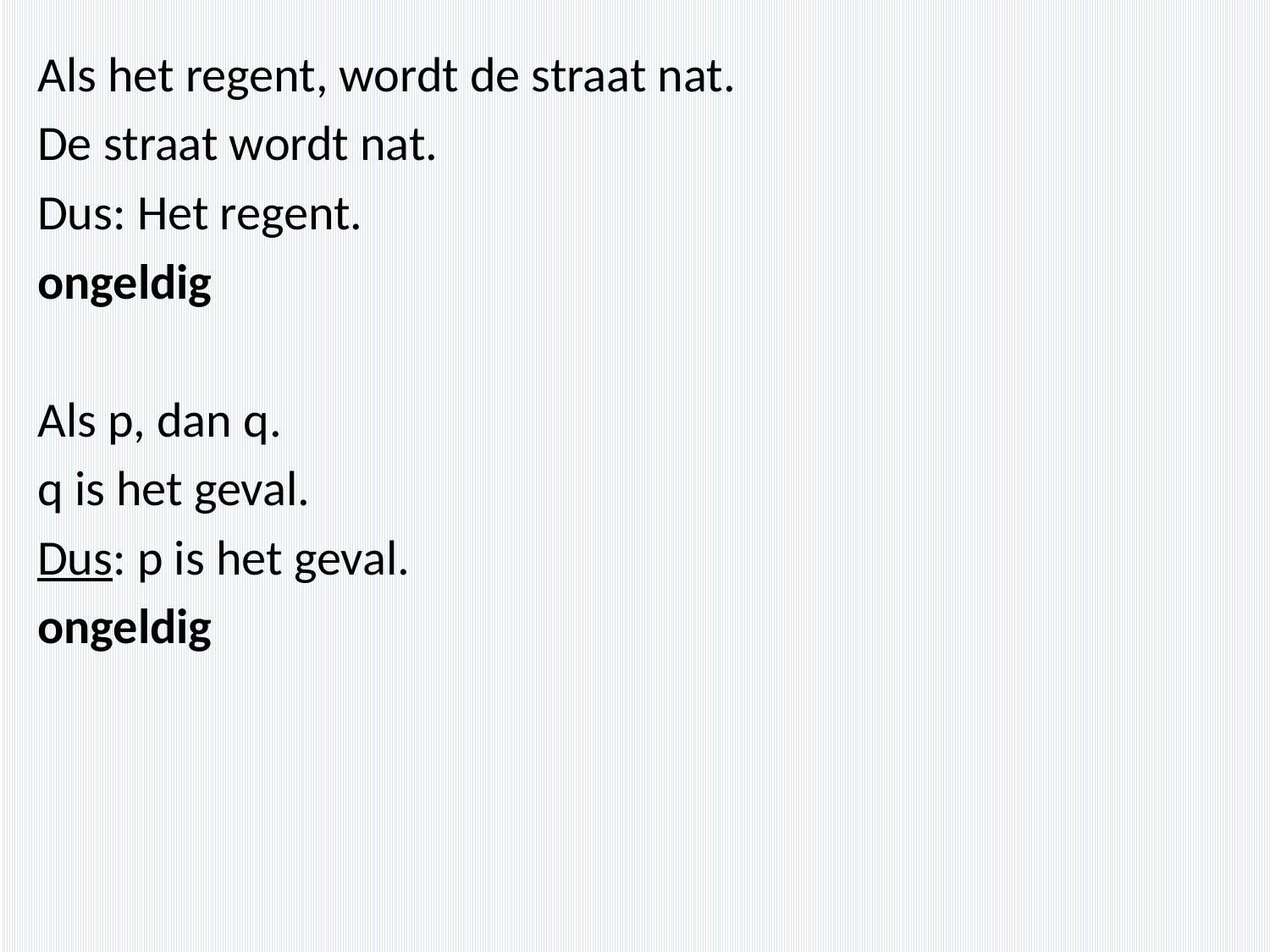

Als het regent, wordt de straat nat.
De straat wordt nat.
Dus: Het regent.
ongeldig

Als p, dan q.
q is het geval.
Dus: p is het geval.
ongeldig